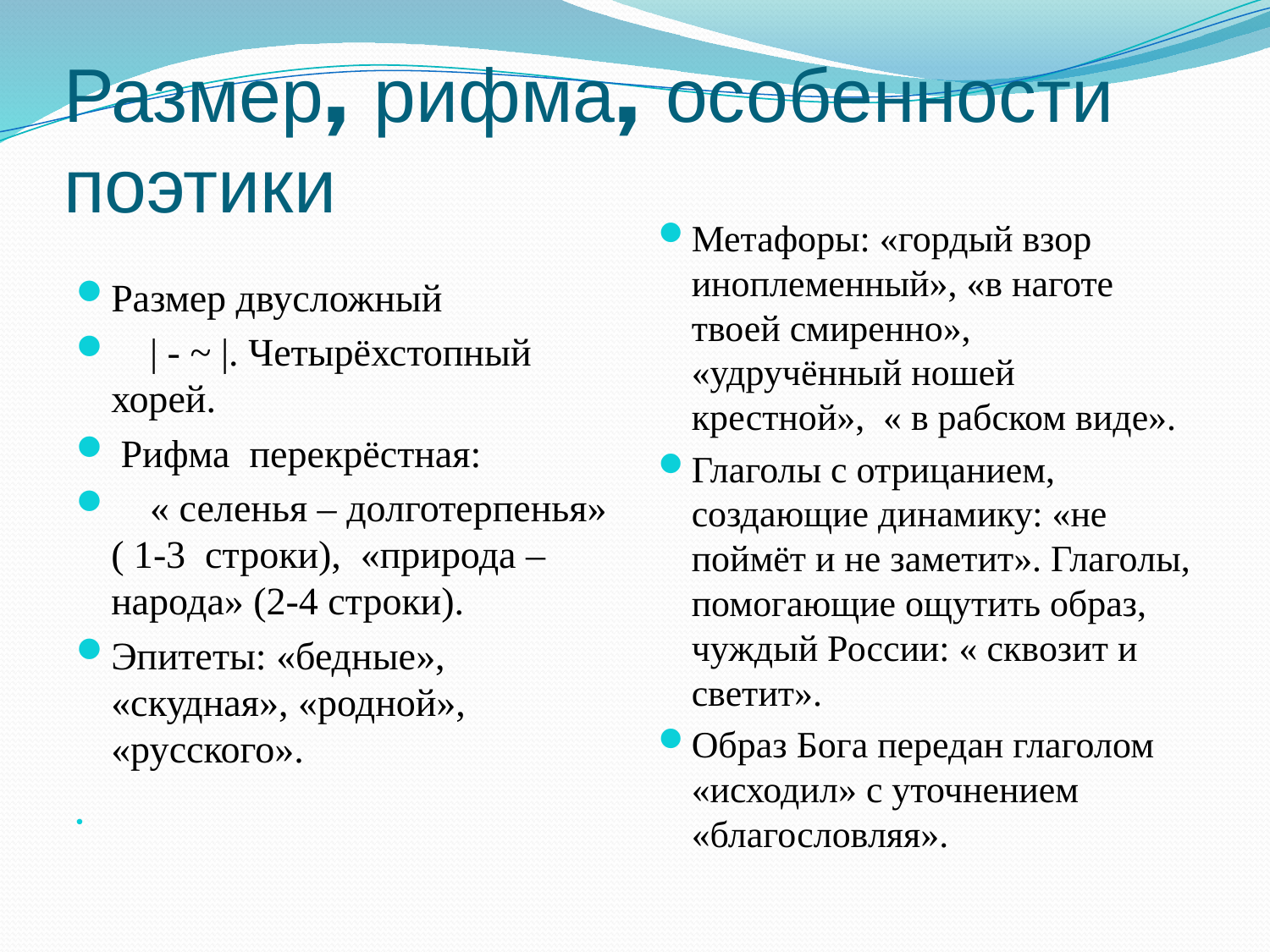

# Размер, рифма, особенности поэтики
Метафоры: «гордый взор иноплеменный», «в наготе твоей смиренно»,  «удручённый ношей крестной»,  « в рабском виде».
Глаголы с отрицанием, создающие динамику: «не поймёт и не заметит». Глаголы, помогающие ощутить образ, чуждый России: « сквозит и светит».
Образ Бога передан глаголом «исходил» с уточнением «благословляя».

Размер двусложный
    | - ~ |. Четырёхстопный хорей.
 Рифма  перекрёстная:
    « селенья – долготерпенья» ( 1-3  строки),  «природа – народа» (2-4 строки).
Эпитеты: «бедные»,  «скудная», «родной», «русского».